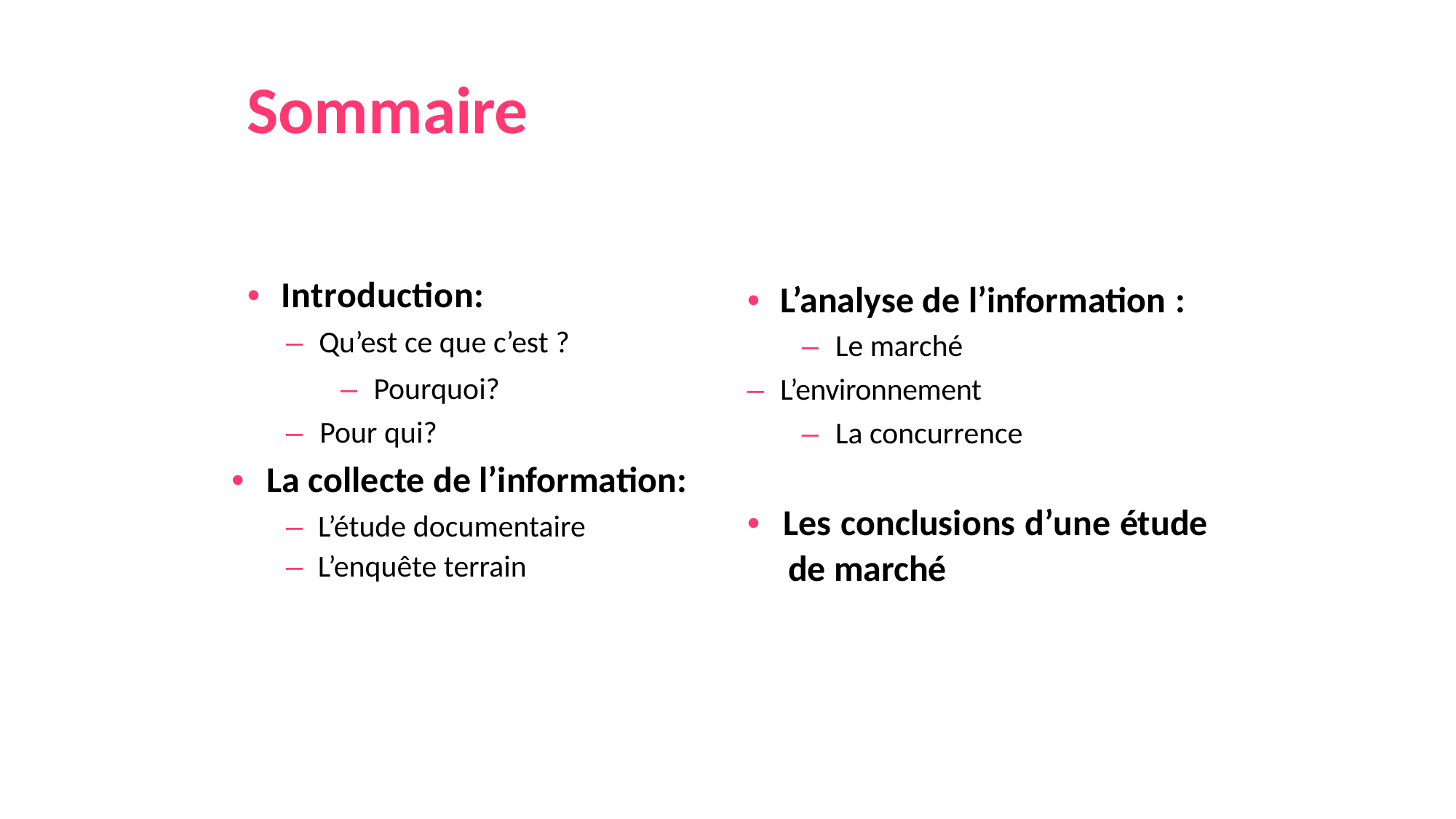

Sommaire

•  Introduction:

–  Qu’est ce que c’est ?
–  Pourquoi?
–  Pour qui?
•  La collecte de l’information: –  L’étude documentaire
–  L’enquête terrain
•  L’analyse de l’information : –  Le marché
–  L’environnement
–  La concurrence

•  Les conclusions d’une étude
de marché